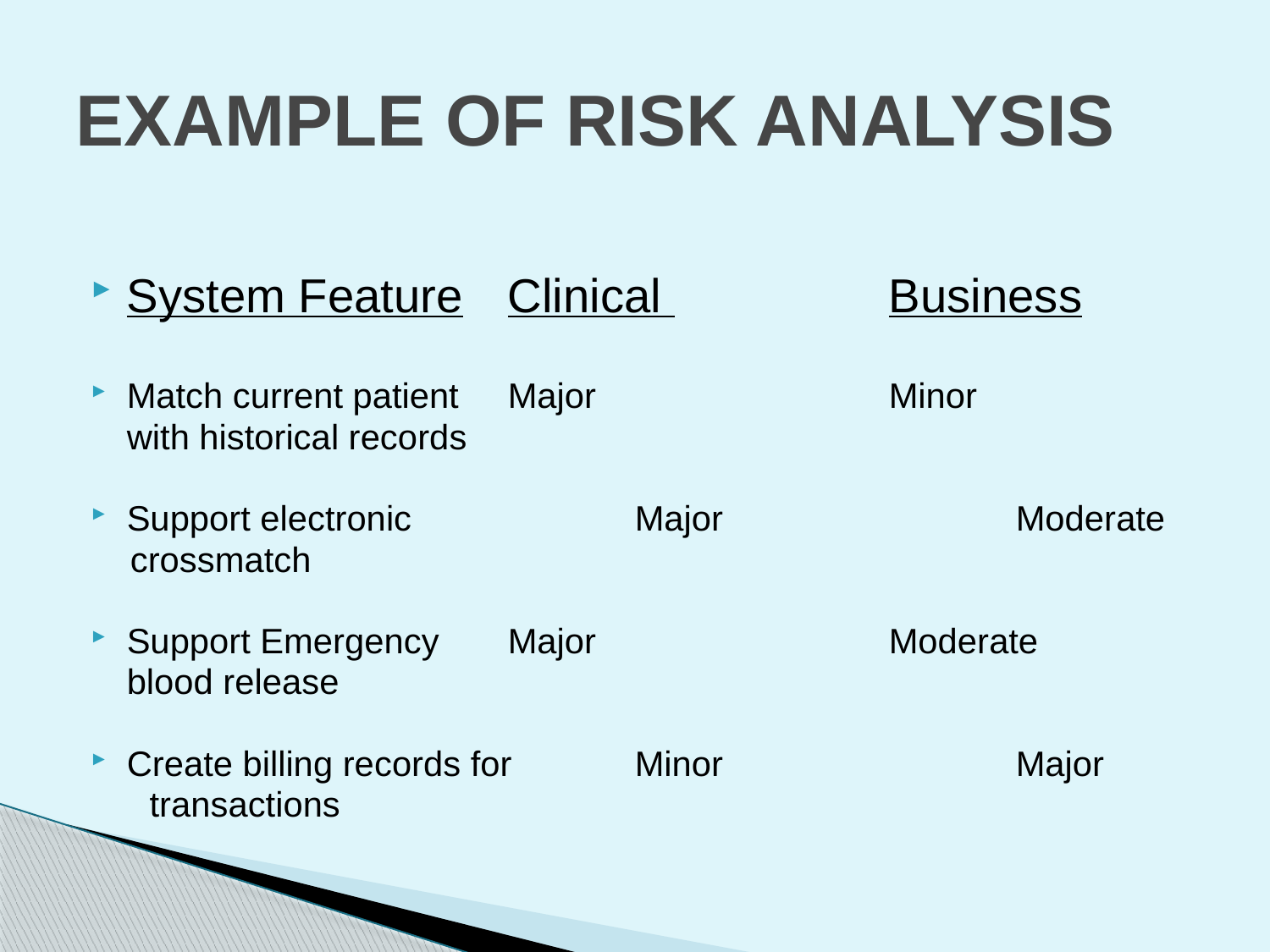

# EXAMPLE OF RISK ANALYSIS

System Feature	Clinical 		Business

Match current patient 	Major			Minor
	with historical records

Support electronic 		Major			Moderate
    crossmatch

Support Emergency  	Major 			Moderate
	blood release

Create billing records for 	Minor			Major
      transactions